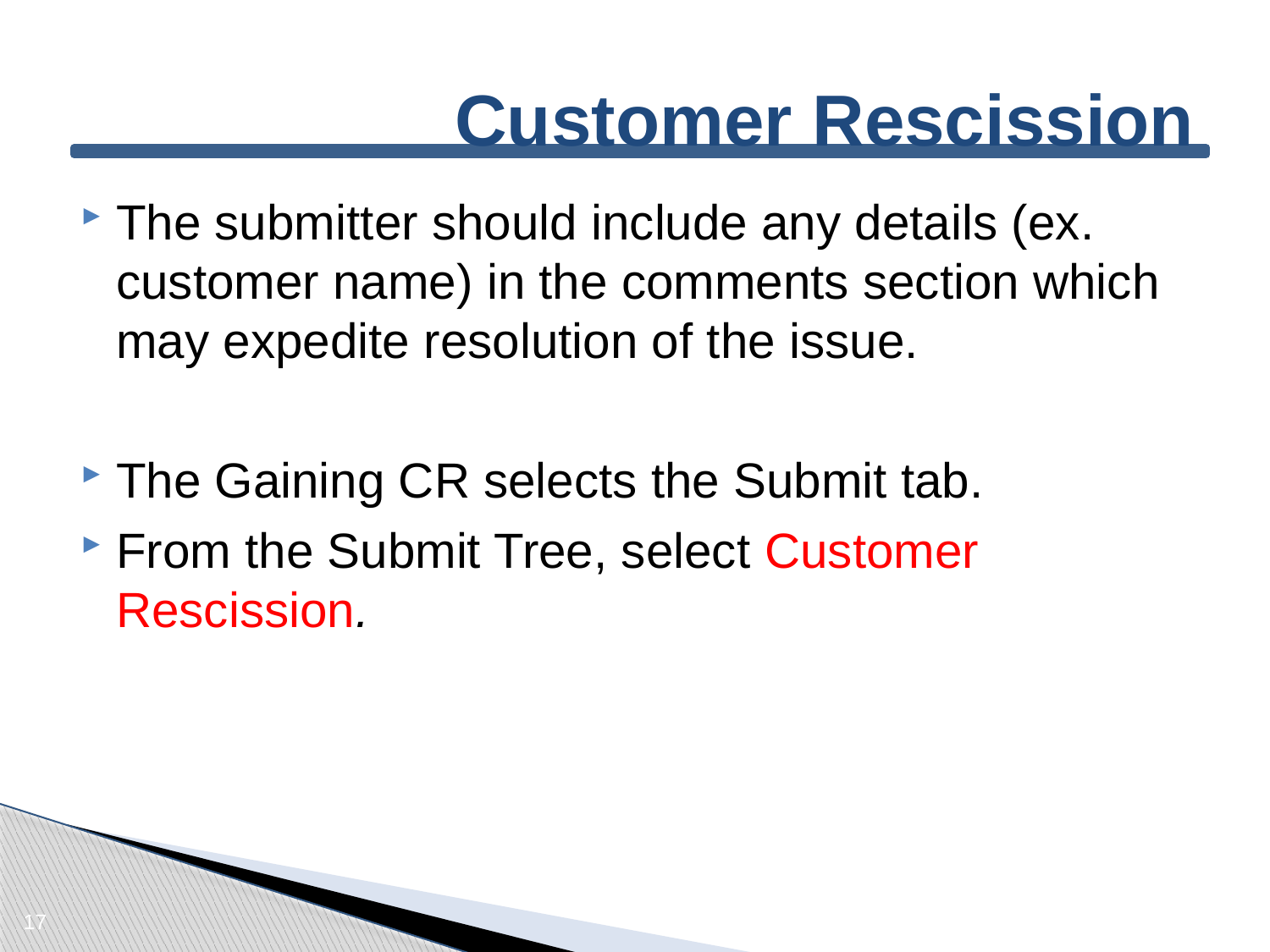

# Customer Rescission
The submitter should include any details (ex. customer name) in the comments section which may expedite resolution of the issue.

The Gaining CR selects the Submit tab.
From the Submit Tree, select Customer Rescission.

17